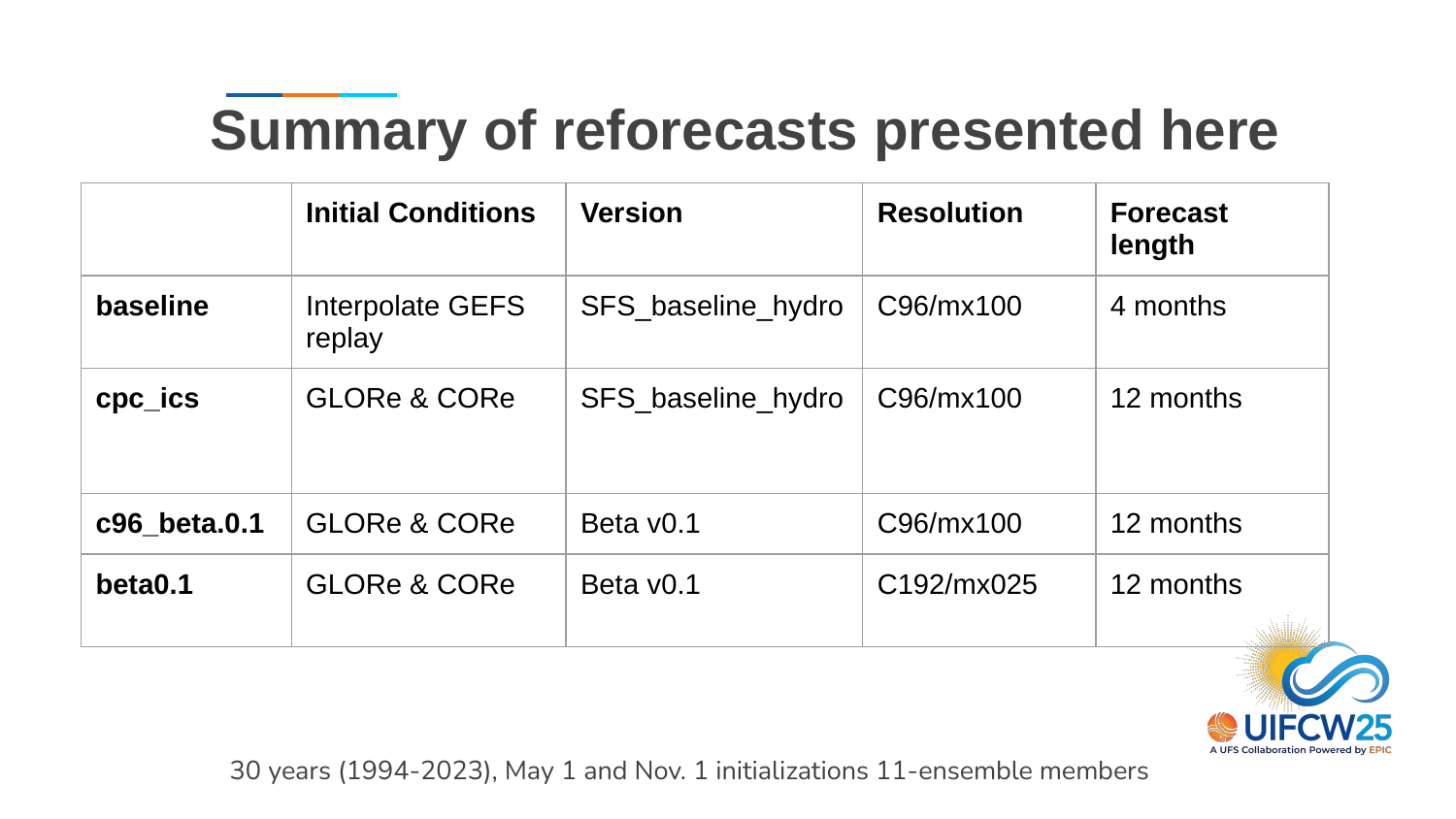

# Summary of reforecasts presented here
|  | Initial Conditions | Version | Resolution | Forecast length |
| --- | --- | --- | --- | --- |
| baseline | Interpolate GEFS replay | SFS\_baseline\_hydro | C96/mx100 | 4 months |
| cpc\_ics | GLORe & CORe | SFS\_baseline\_hydro | C96/mx100 | 12 months |
| c96\_beta.0.1 | GLORe & CORe | Beta v0.1 | C96/mx100 | 12 months |
| beta0.1 | GLORe & CORe | Beta v0.1 | C192/mx025 | 12 months |
30 years (1994-2023), May 1 and Nov. 1 initializations 11-ensemble members